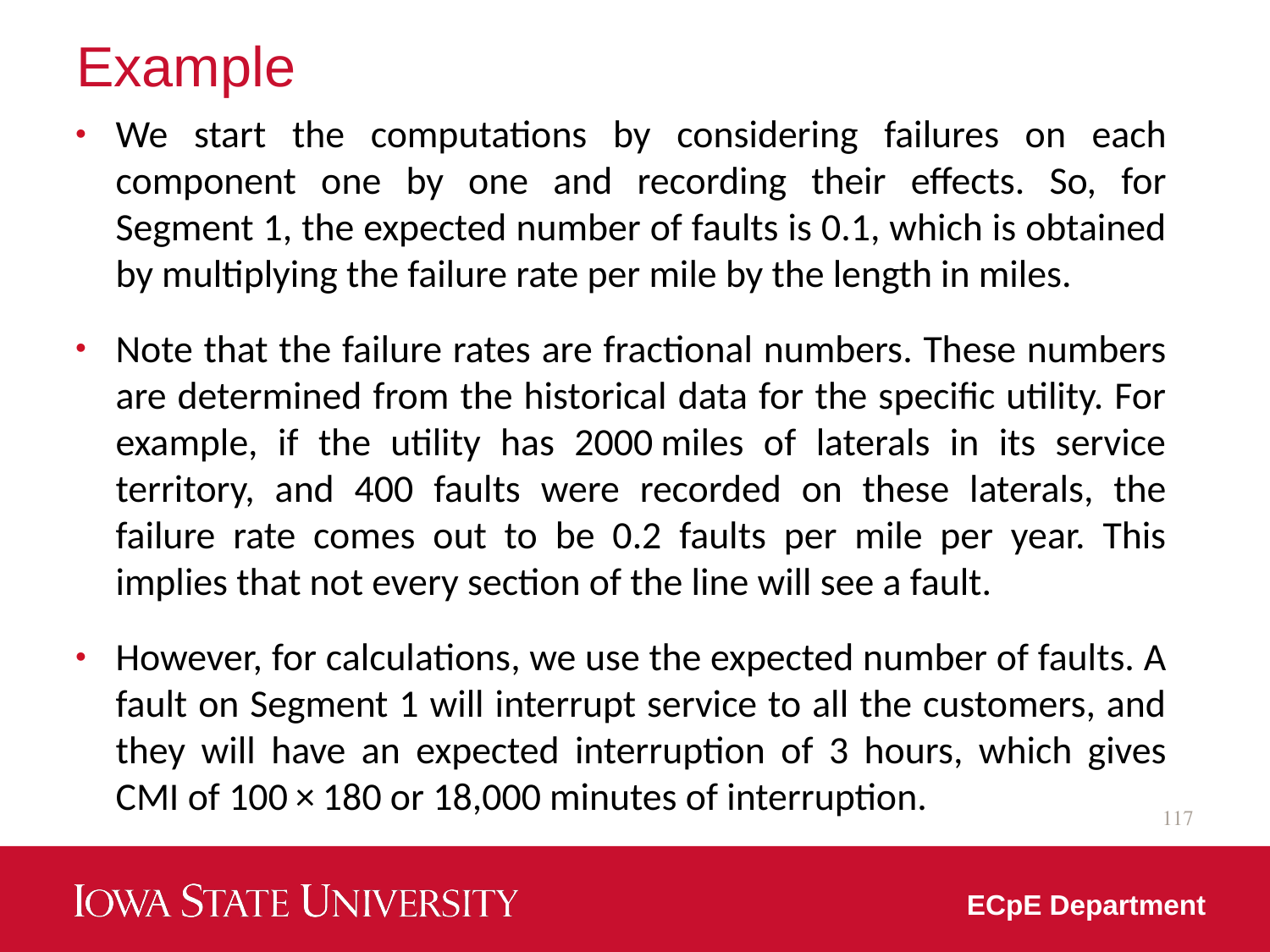

# Example
We start the computations by considering failures on each component one by one and recording their effects. So, for Segment 1, the expected number of faults is 0.1, which is obtained by multiplying the failure rate per mile by the length in miles.
Note that the failure rates are fractional numbers. These numbers are determined from the historical data for the specific utility. For example, if the utility has 2000 miles of laterals in its service territory, and 400 faults were recorded on these laterals, the failure rate comes out to be 0.2 faults per mile per year. This implies that not every section of the line will see a fault.
However, for calculations, we use the expected number of faults. A fault on Segment 1 will interrupt service to all the customers, and they will have an expected interruption of 3 hours, which gives CMI of 100 × 180 or 18,000 minutes of interruption.

117
ECpE Department